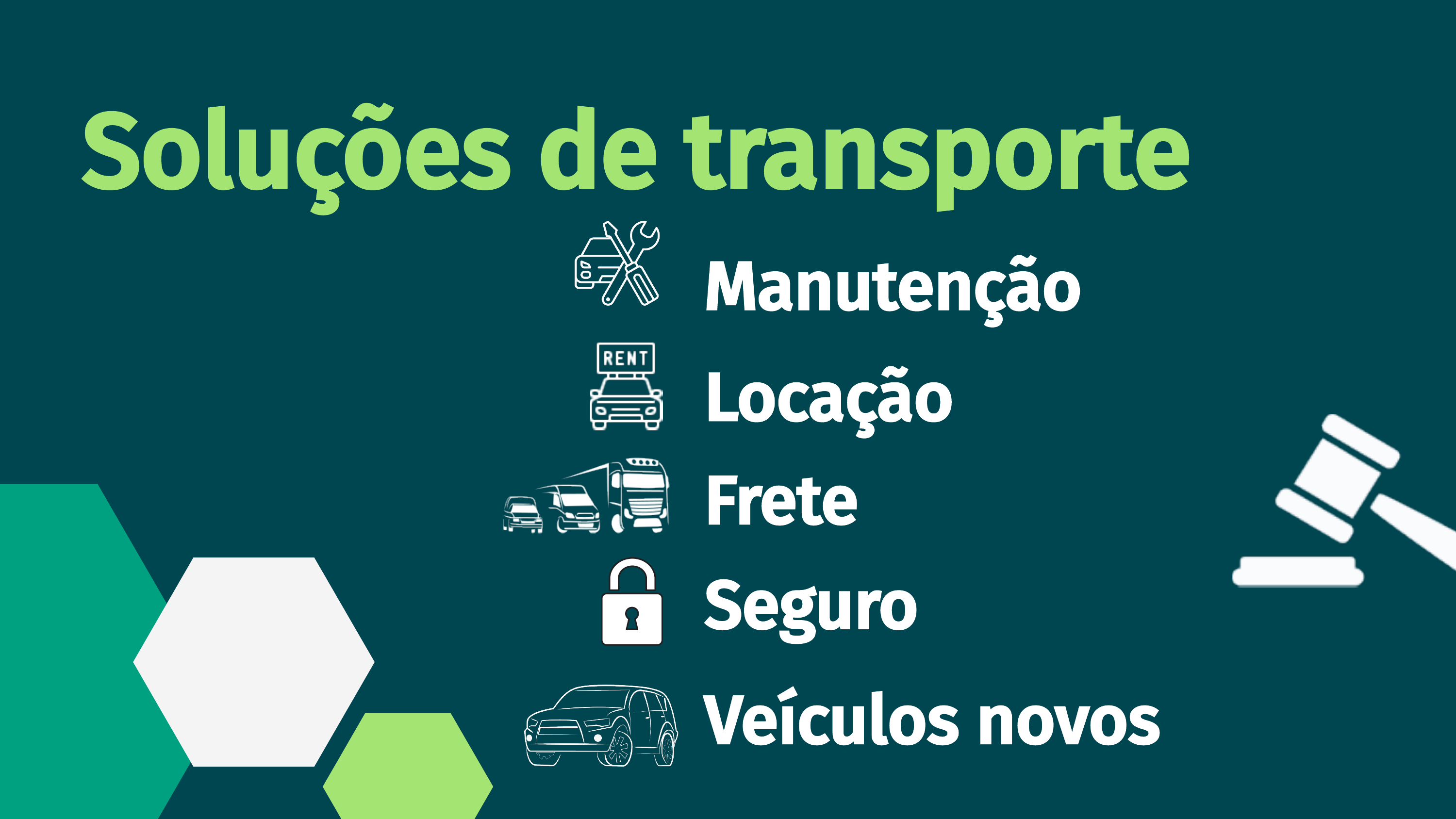

Soluções de transporte

Manutenção
Locação

Frete

Seguro

Veículos novos